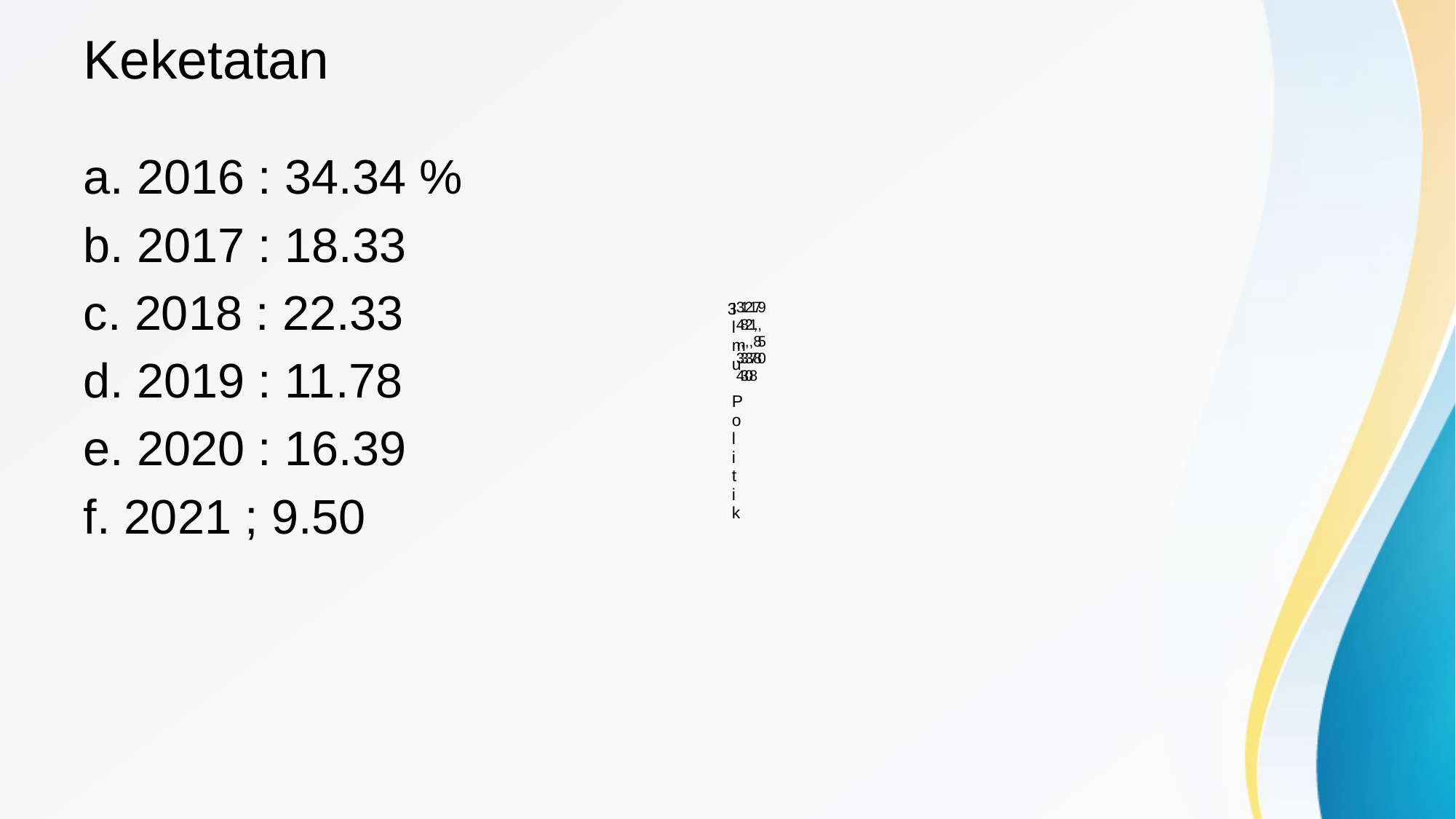

# Keketatan
a. 2016 : 34.34 %
b. 2017 : 18.33
c. 2018 : 22.33
d. 2019 : 11.78
e. 2020 : 16.39
f. 2021 ; 9.50
| 3 | Ilmu Politik | 34,34 | 18,33 | 22,30 | 11,78 | 7,88 | 9,50 |
| --- | --- | --- | --- | --- | --- | --- | --- |